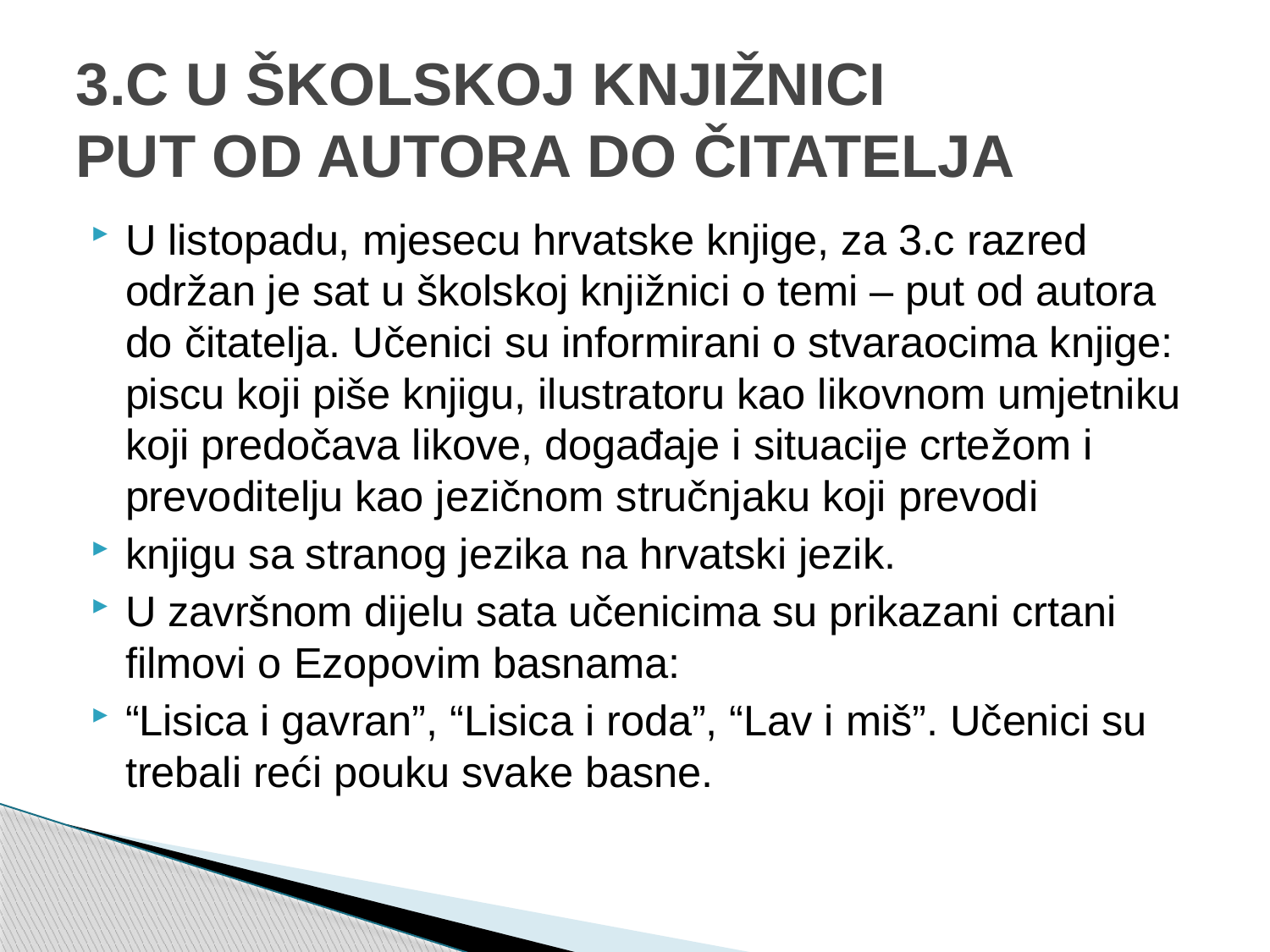

# 3.C U ŠKOLSKOJ KNJIŽNICI PUT OD AUTORA DO ČITATELJA
U listopadu, mjesecu hrvatske knjige, za 3.c razred održan je sat u školskoj knjižnici o temi – put od autora do čitatelja. Učenici su informirani o stvaraocima knjige: piscu koji piše knjigu, ilustratoru kao likovnom umjetniku koji predočava likove, događaje i situacije crtežom i prevoditelju kao jezičnom stručnjaku koji prevodi
knjigu sa stranog jezika na hrvatski jezik.
U završnom dijelu sata učenicima su prikazani crtani filmovi o Ezopovim basnama:
“Lisica i gavran”, “Lisica i roda”, “Lav i miš”. Učenici su trebali reći pouku svake basne.